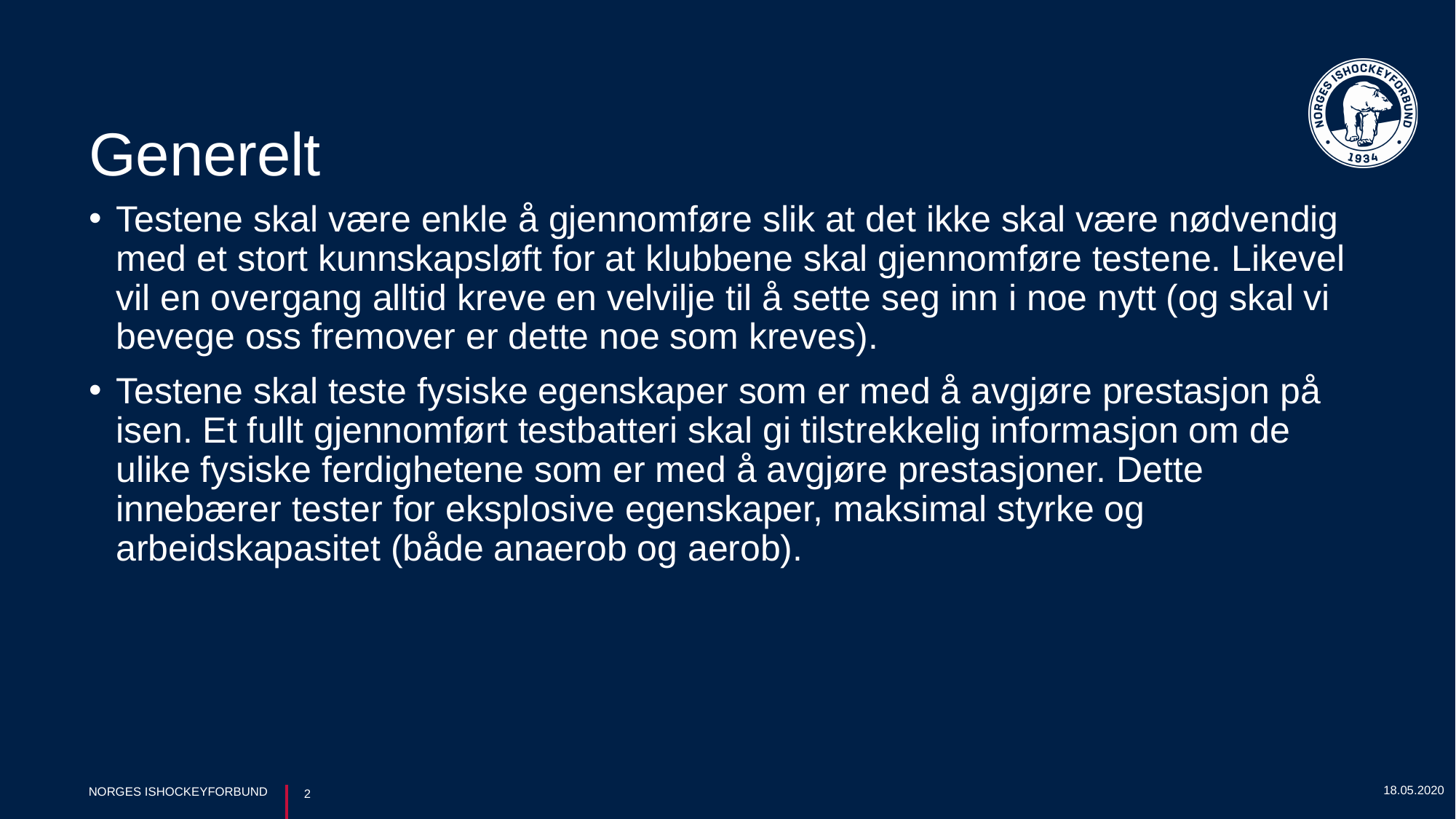

# Generelt
Testene skal være enkle å gjennomføre slik at det ikke skal være nødvendig med et stort kunnskapsløft for at klubbene skal gjennomføre testene. Likevel vil en overgang alltid kreve en velvilje til å sette seg inn i noe nytt (og skal vi bevege oss fremover er dette noe som kreves).
Testene skal teste fysiske egenskaper som er med å avgjøre prestasjon på isen. Et fullt gjennomført testbatteri skal gi tilstrekkelig informasjon om de ulike fysiske ferdighetene som er med å avgjøre prestasjoner. Dette innebærer tester for eksplosive egenskaper, maksimal styrke og arbeidskapasitet (både anaerob og aerob).
18.05.2020
NORGES ISHOCKEYFORBUND
2